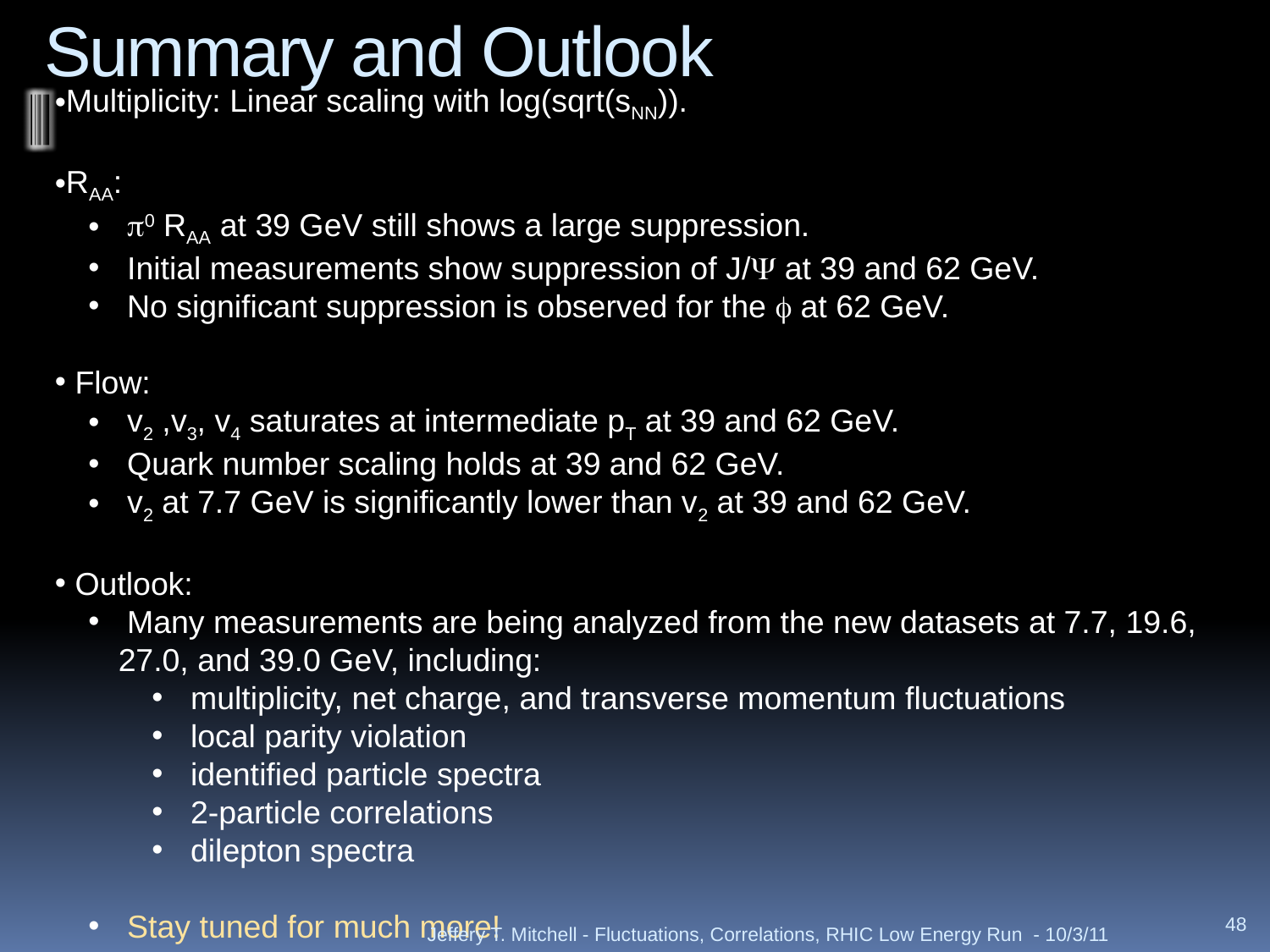

# Summary and Outlook
Multiplicity: Linear scaling with log(sqrt(sNN)).

RAA:
 π0 RAA at 39 GeV still shows a large suppression.
 Initial measurements show suppression of J/Ψ at 39 and 62 GeV.
 No significant suppression is observed for the φ at 62 GeV.

 Flow:
 v2 ,v3, v4 saturates at intermediate pT at 39 and 62 GeV.
 Quark number scaling holds at 39 and 62 GeV.
 v2 at 7.7 GeV is significantly lower than v2 at 39 and 62 GeV.

 Outlook:
 Many measurements are being analyzed from the new datasets at 7.7, 19.6, 27.0, and 39.0 GeV, including:
 multiplicity, net charge, and transverse momentum fluctuations
 local parity violation
 identified particle spectra
 2-particle correlations
 dilepton spectra

 Stay tuned for much more!

48
Jeffery T. Mitchell - Fluctuations, Correlations, RHIC Low Energy Run  - 10/3/11